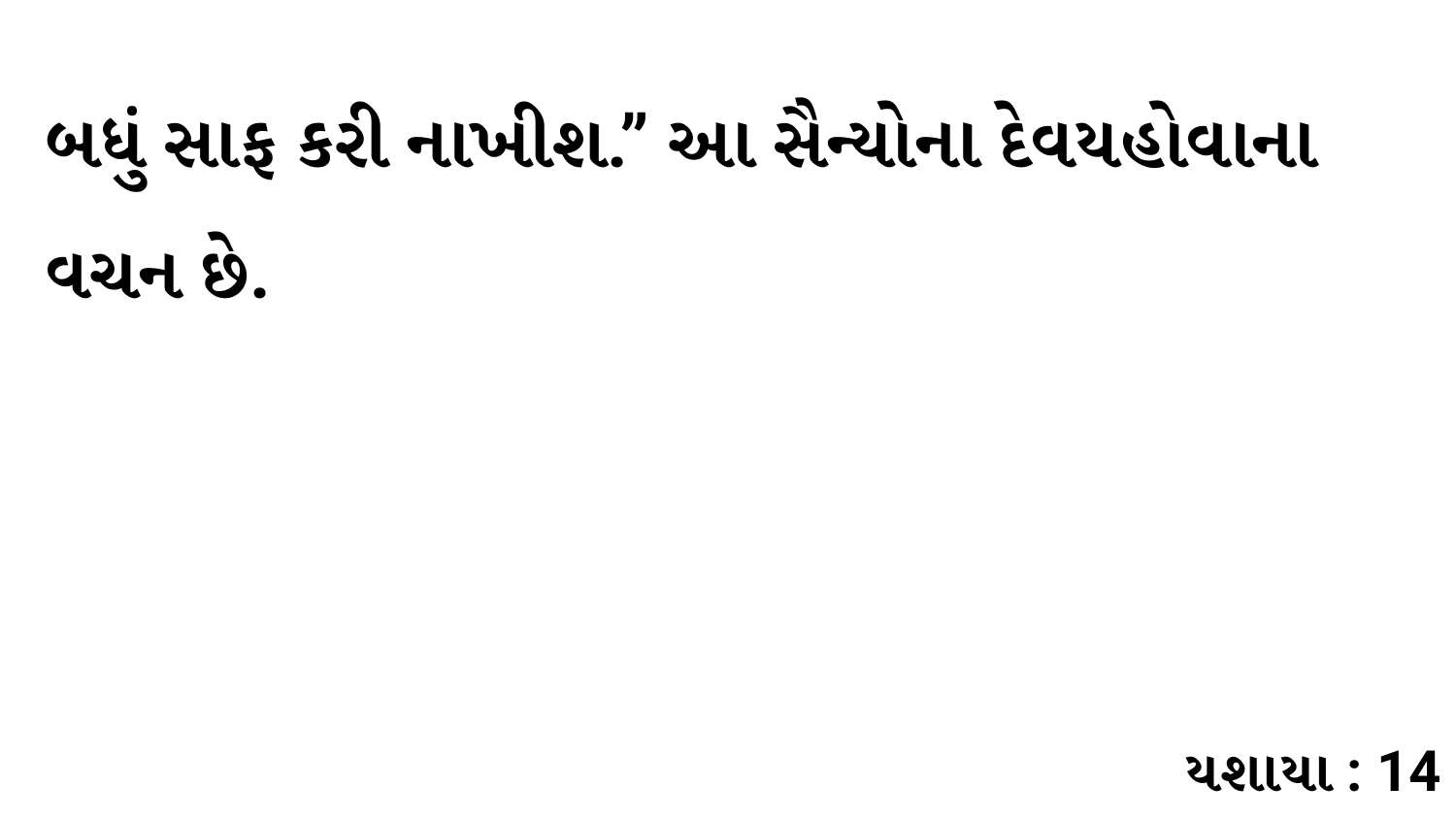

બધું સાફ કરી નાખીશ.” આ સૈન્યોના દેવયહોવાના વચન છે.
યશાયા : 14